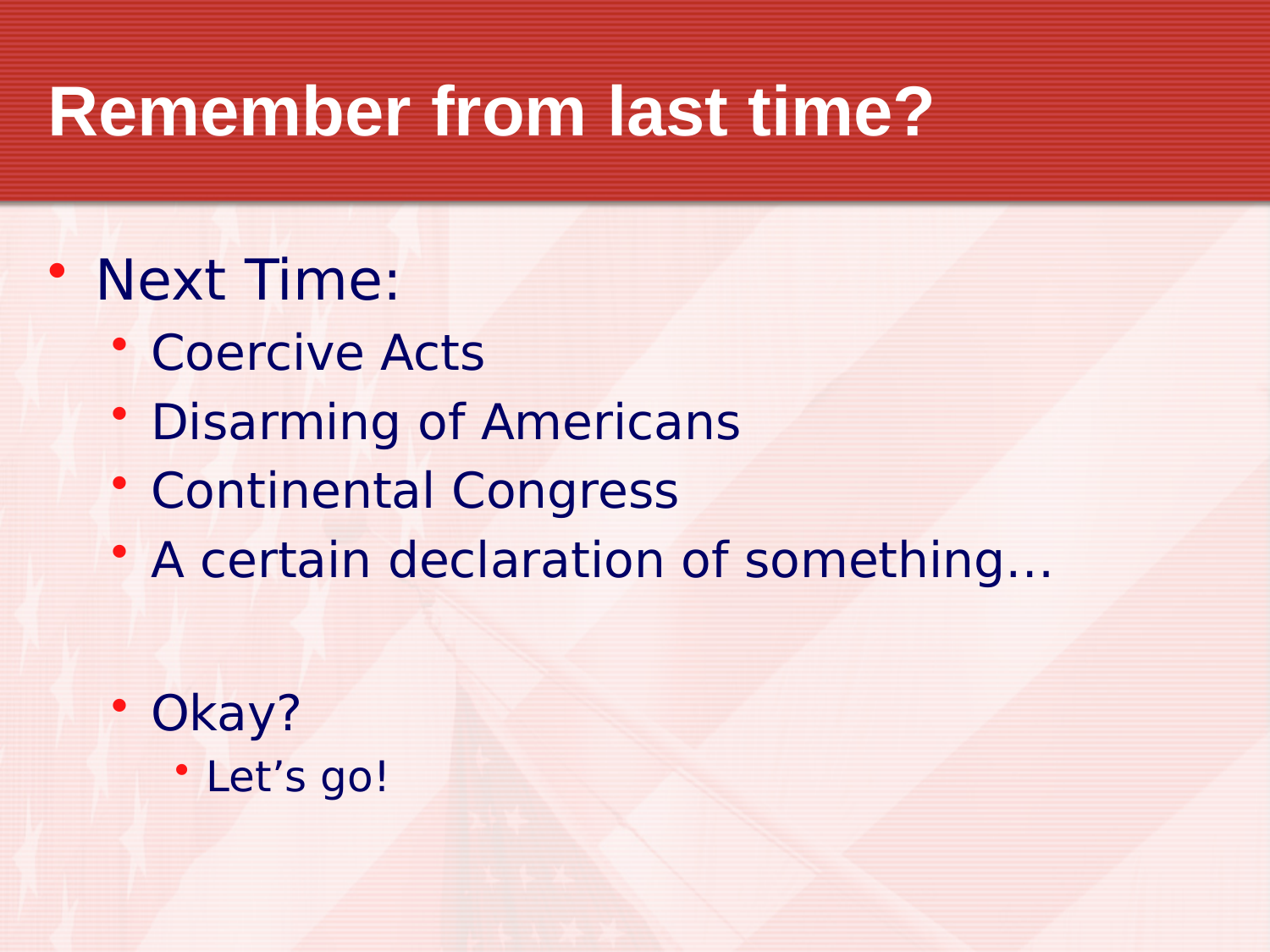

# Remember from last time?
Next Time:
Coercive Acts
Disarming of Americans
Continental Congress
A certain declaration of something…

Okay?
Let’s go!